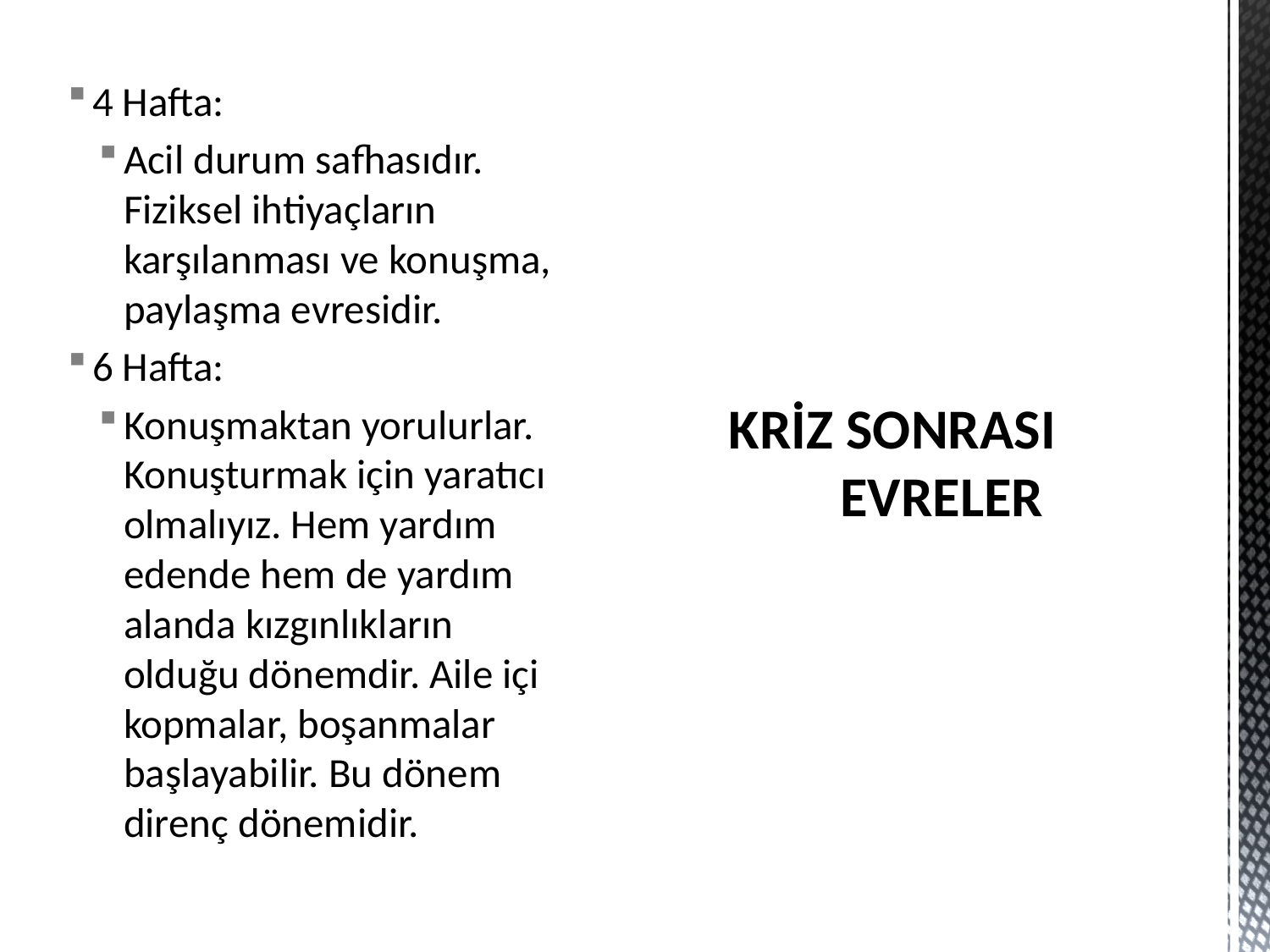

4 Hafta:
Acil durum safhasıdır. Fiziksel ihtiyaçların karşılanması ve konuşma, paylaşma evresidir.
6 Hafta:
Konuşmaktan yorulurlar. Konuşturmak için yaratıcı olmalıyız. Hem yardım edende hem de yardım alanda kızgınlıkların olduğu dönemdir. Aile içi kopmalar, boşanmalar başlayabilir. Bu dönem direnç dönemidir.
# KRİZ SONRASI EVRELER